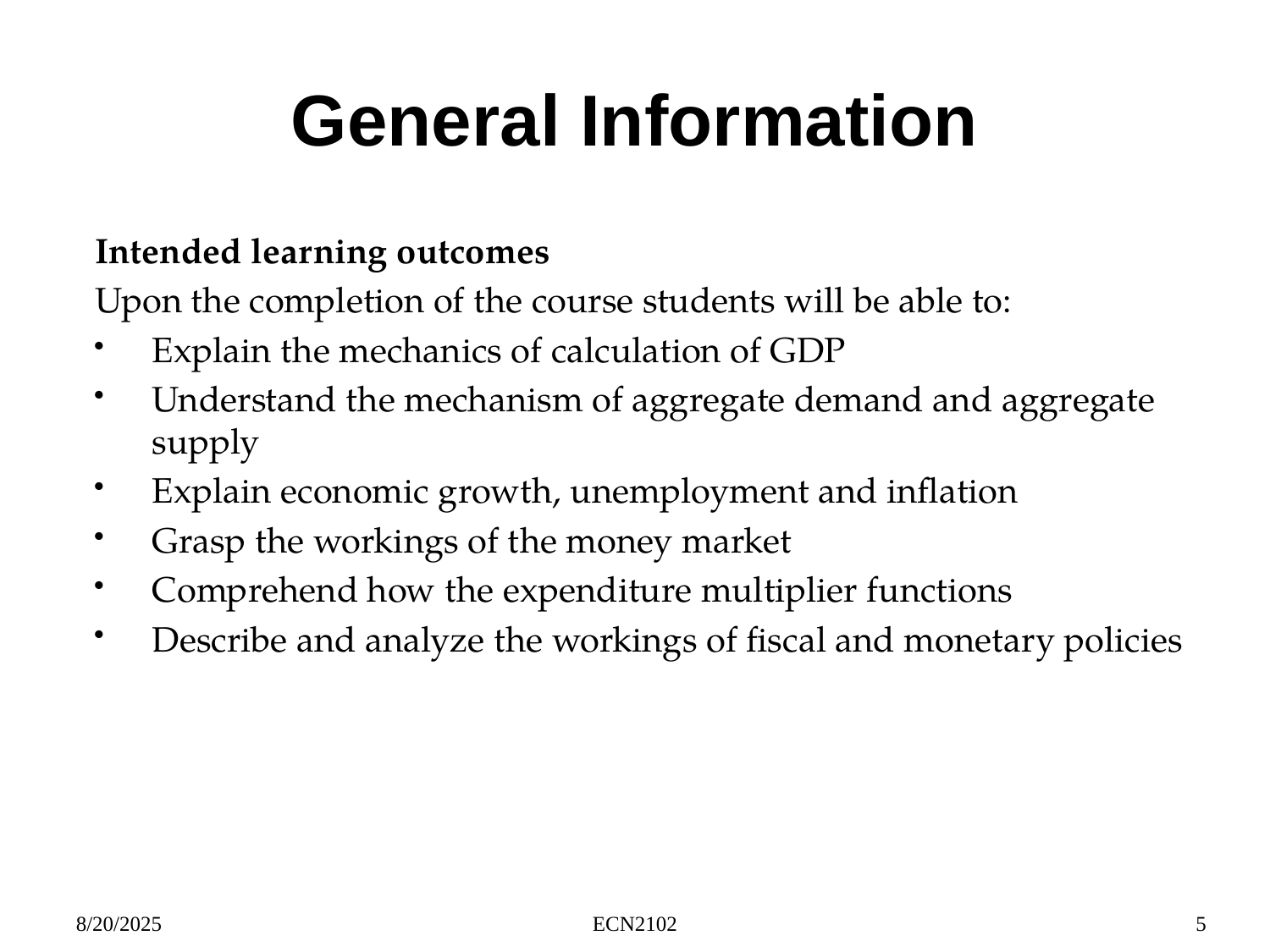

# General Information
Intended learning outcomes
Upon the completion of the course students will be able to:
Explain the mechanics of calculation of GDP
Understand the mechanism of aggregate demand and aggregate supply
Explain economic growth, unemployment and inflation
Grasp the workings of the money market
Comprehend how the expenditure multiplier functions
Describe and analyze the workings of fiscal and monetary policies
8/20/2025
ECN2102
5